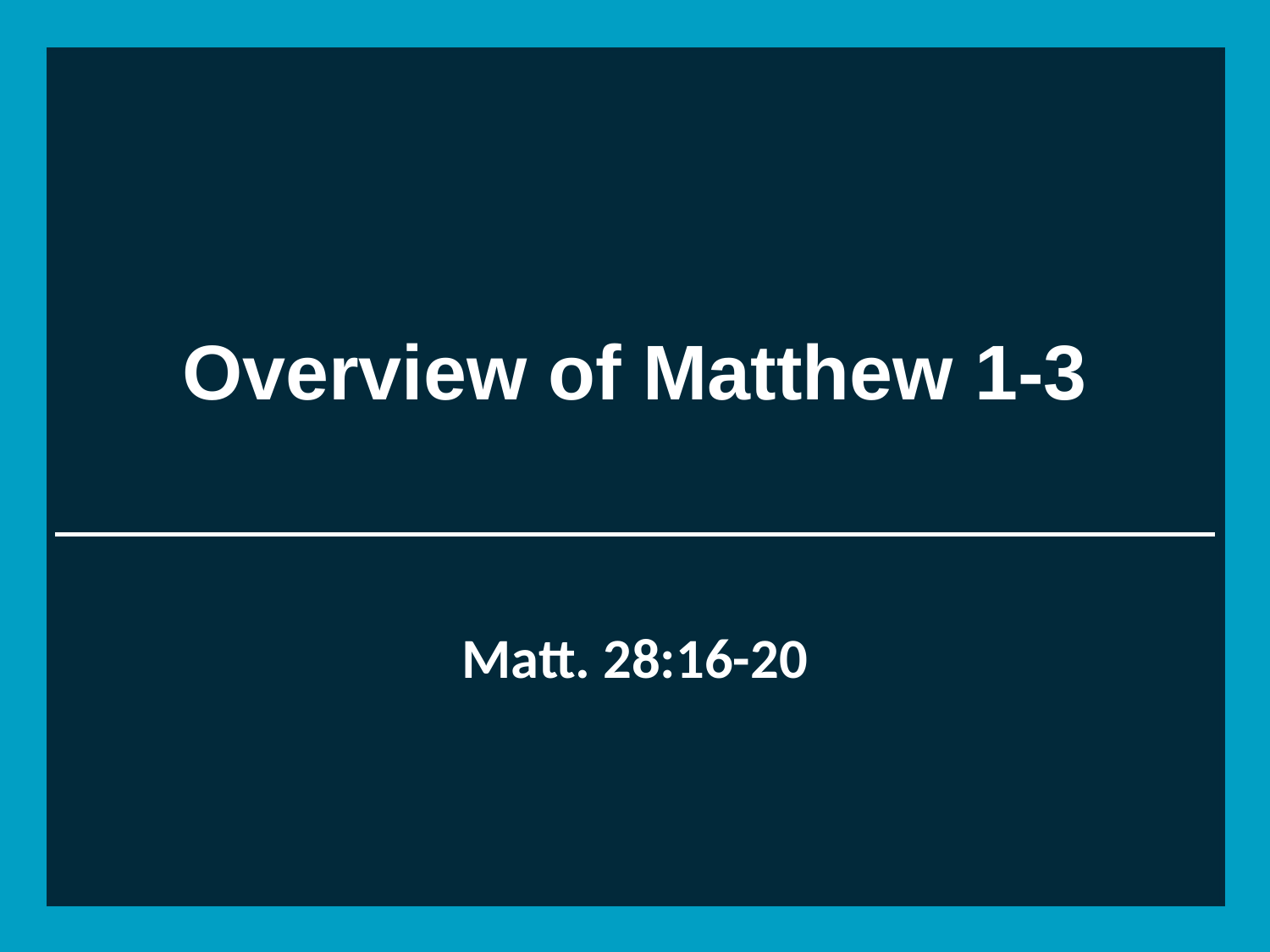

# Overview of Matthew 1-3
Matt. 28:16-20